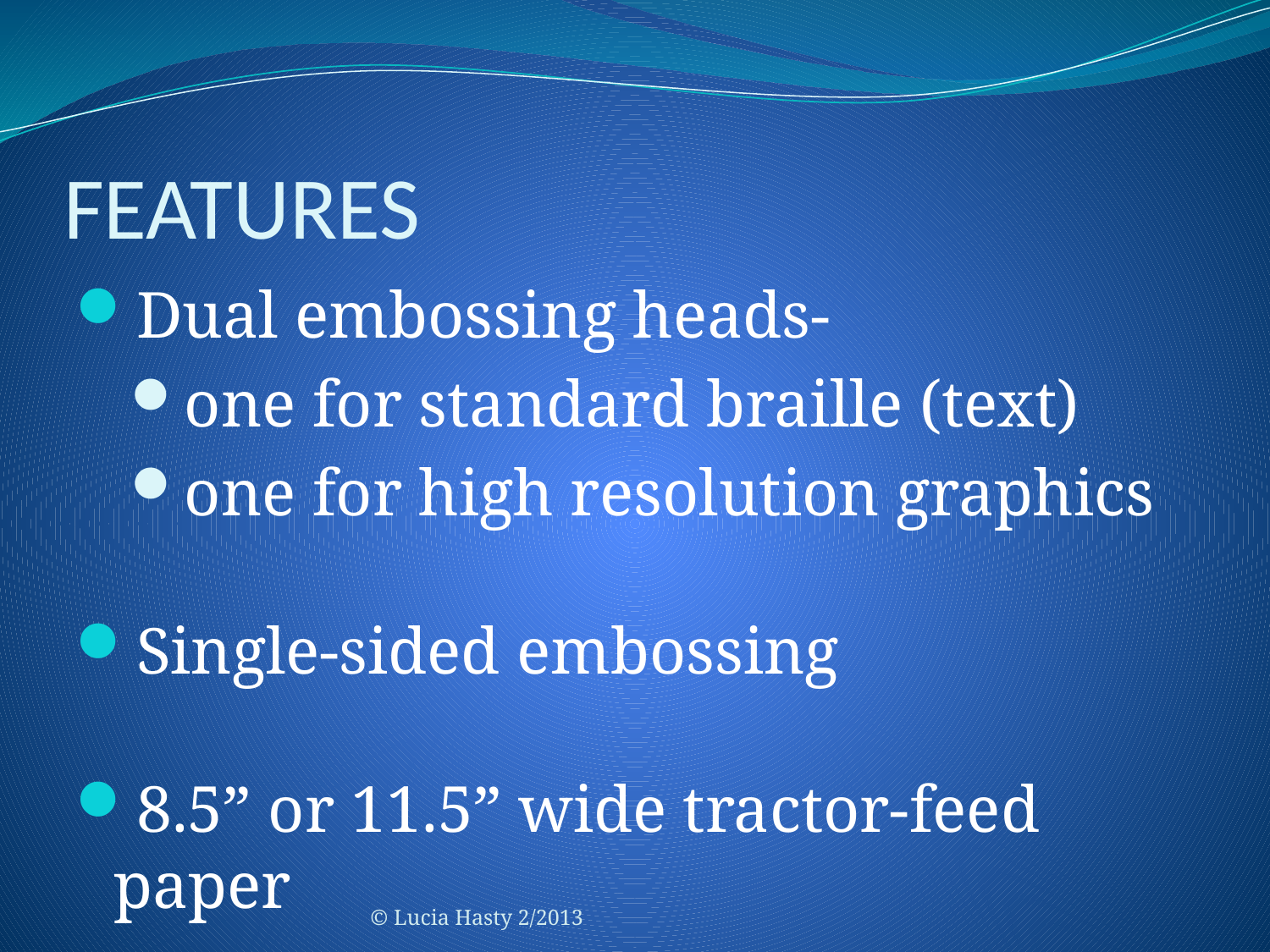

# FEATURES
Dual embossing heads-
one for standard braille (text)
one for high resolution graphics

Single-sided embossing

8.5” or 11.5” wide tractor-feed paper

© Lucia Hasty 2/2013